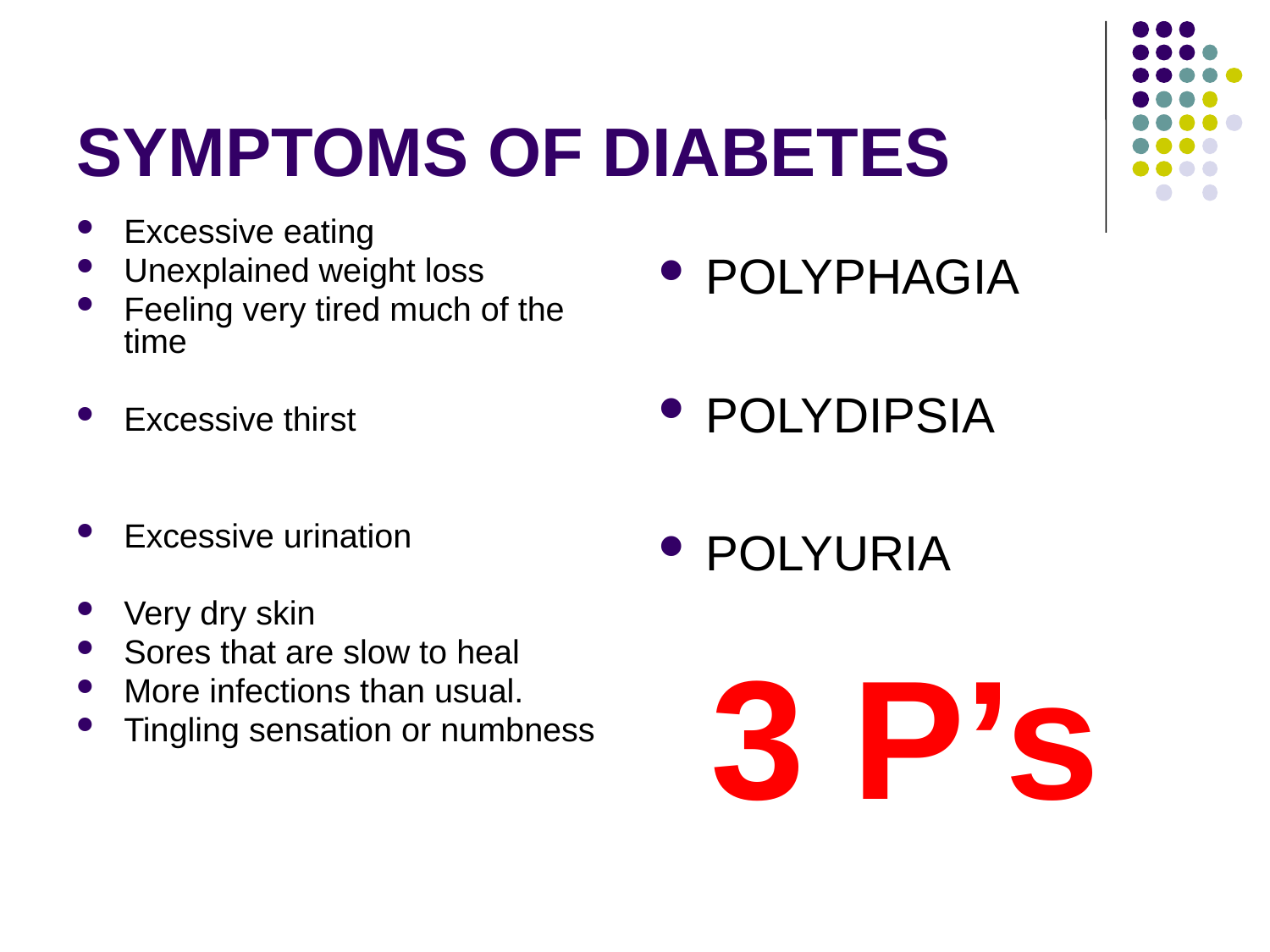

# SYMPTOMS OF DIABETES
Excessive eating
Unexplained weight loss
Feeling very tired much of the time

Excessive thirst

Excessive urination

Very dry skin
Sores that are slow to heal
More infections than usual.
Tingling sensation or numbness
POLYPHAGIA

POLYDIPSIA

POLYURIA

3 P’s